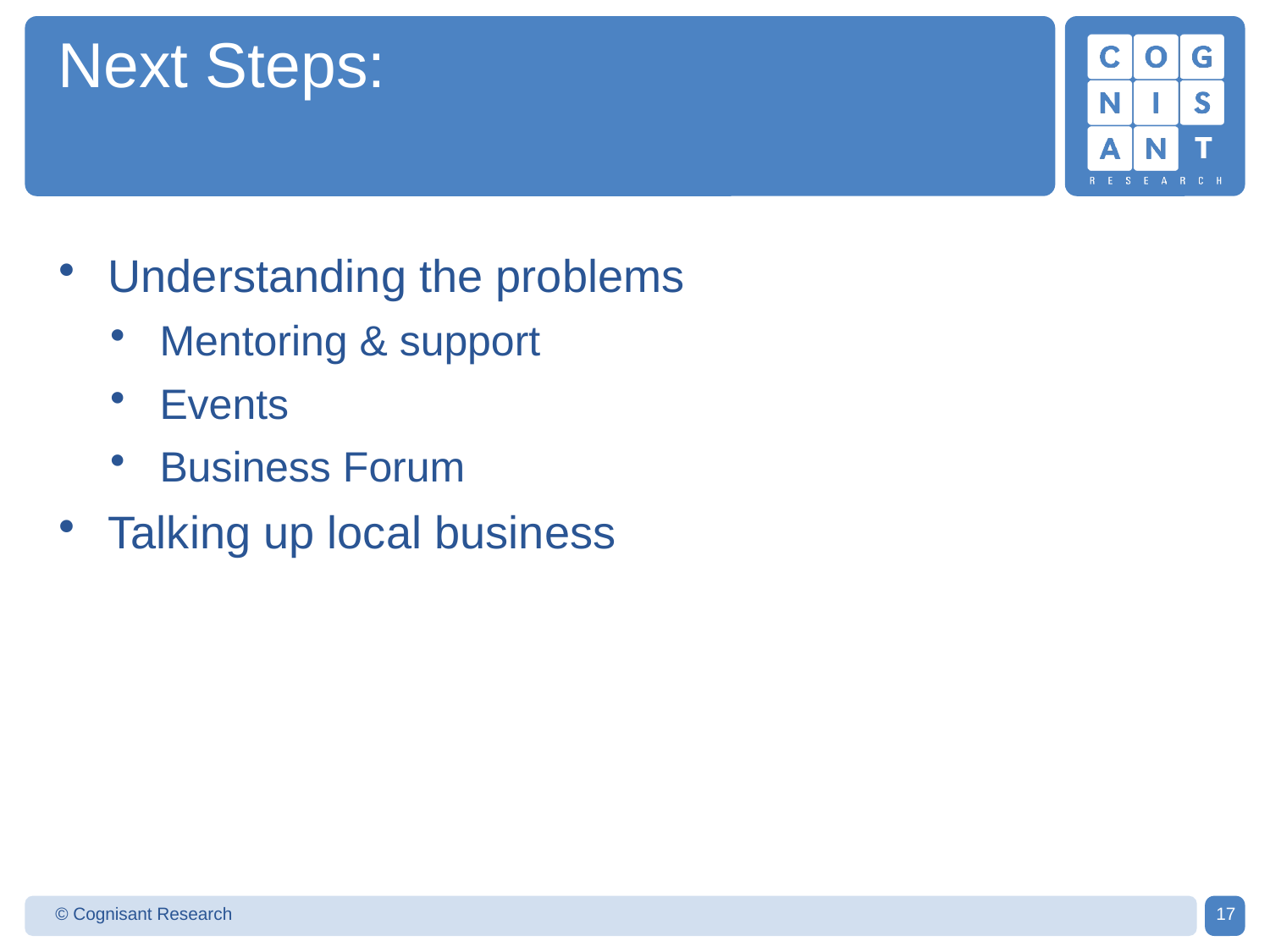

# Next Steps:
Understanding the problems
Mentoring & support
Events
Business Forum
Talking up local business

© Cognisant Research
17